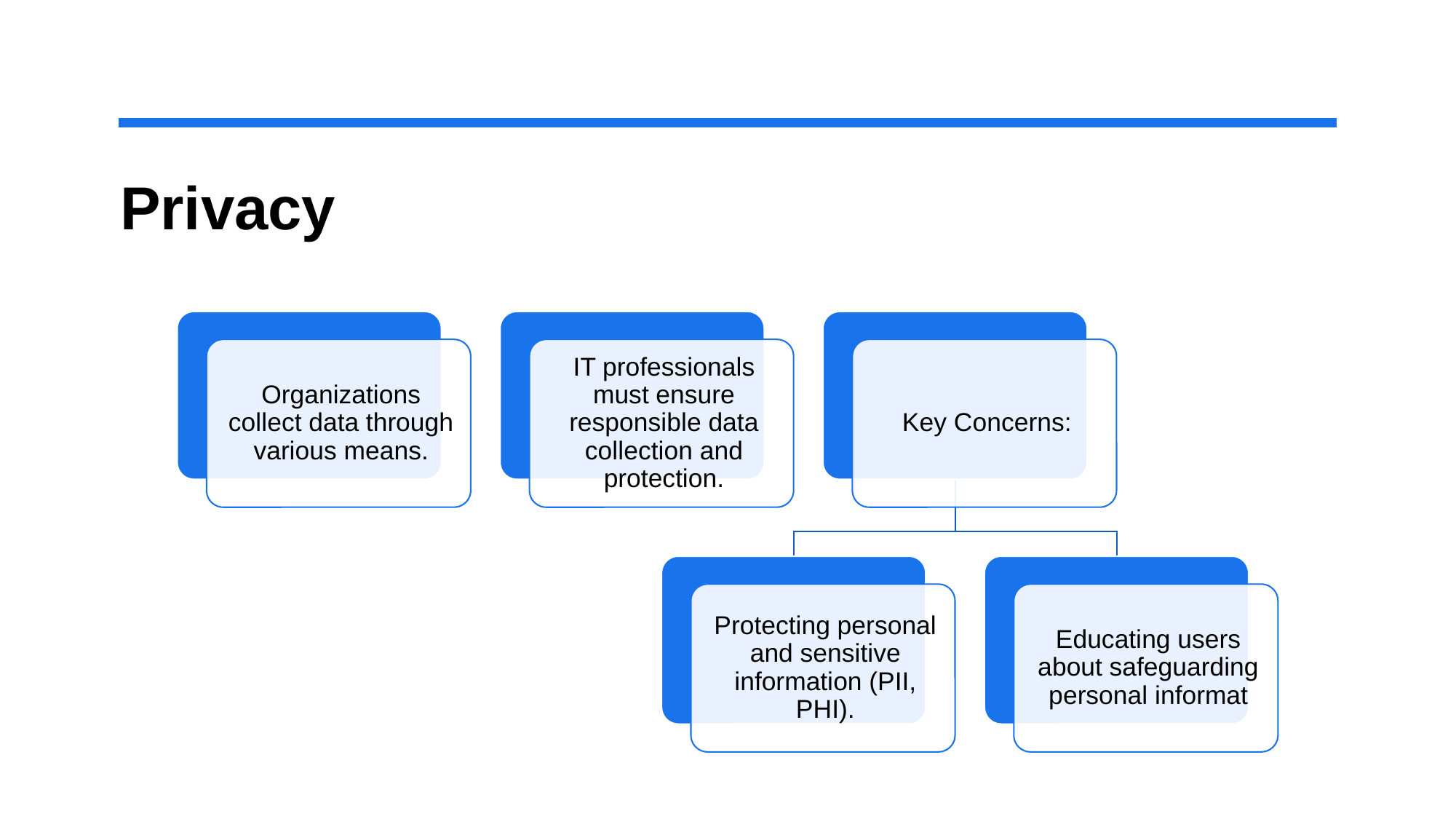

# Privacy
Organizations collect data through various means.
IT professionals must ensure responsible data collection and protection.
Key Concerns:
Protecting personal and sensitive information (PII, PHI).
Educating users about safeguarding personal informat